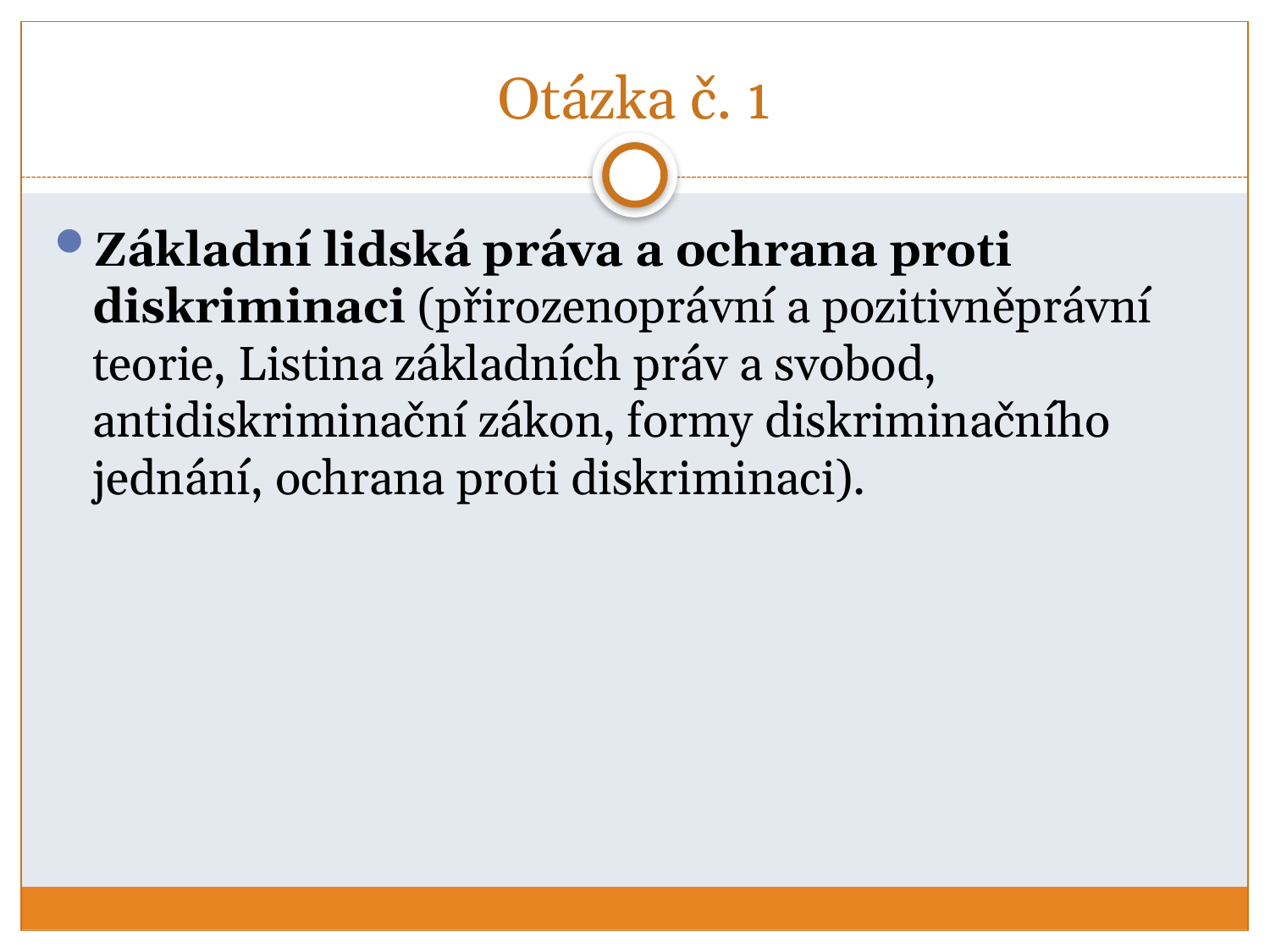

# Otázka č. 1
Základní lidská práva a ochrana proti diskriminaci (přirozenoprávní a pozitivněprávní teorie, Listina základních práv a svobod, antidiskriminační zákon, formy diskriminačního jednání, ochrana proti diskriminaci).